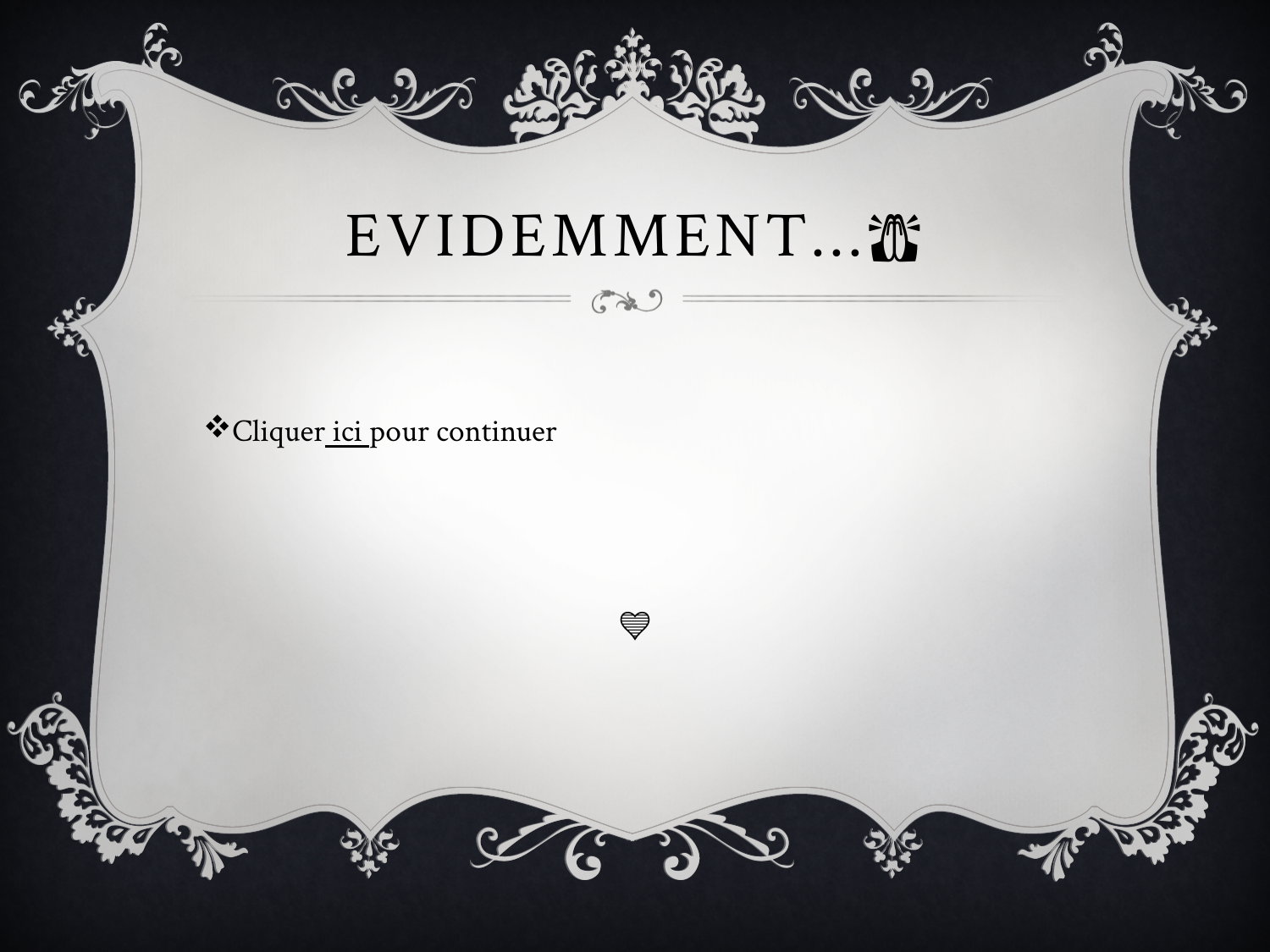

# Evidemment…🙏

Cliquer ici pour continuer

💙